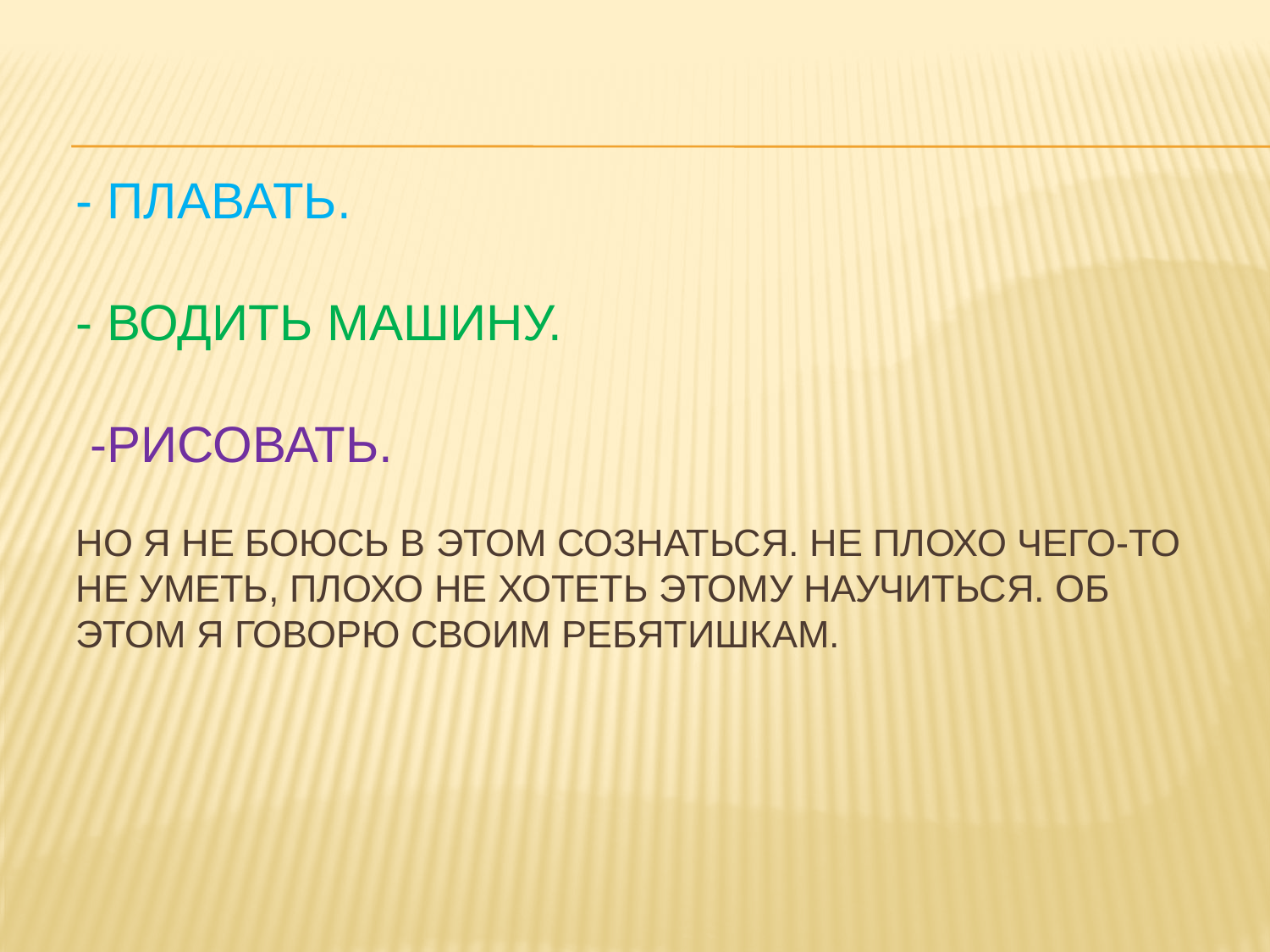

# - Плавать. - Водить машину. -Рисовать. Но я не боюсь в этом сознаться. Не плохо чего-то не уметь, плохо не хотеть этому научиться. Об этом я говорю своим ребятишкам.